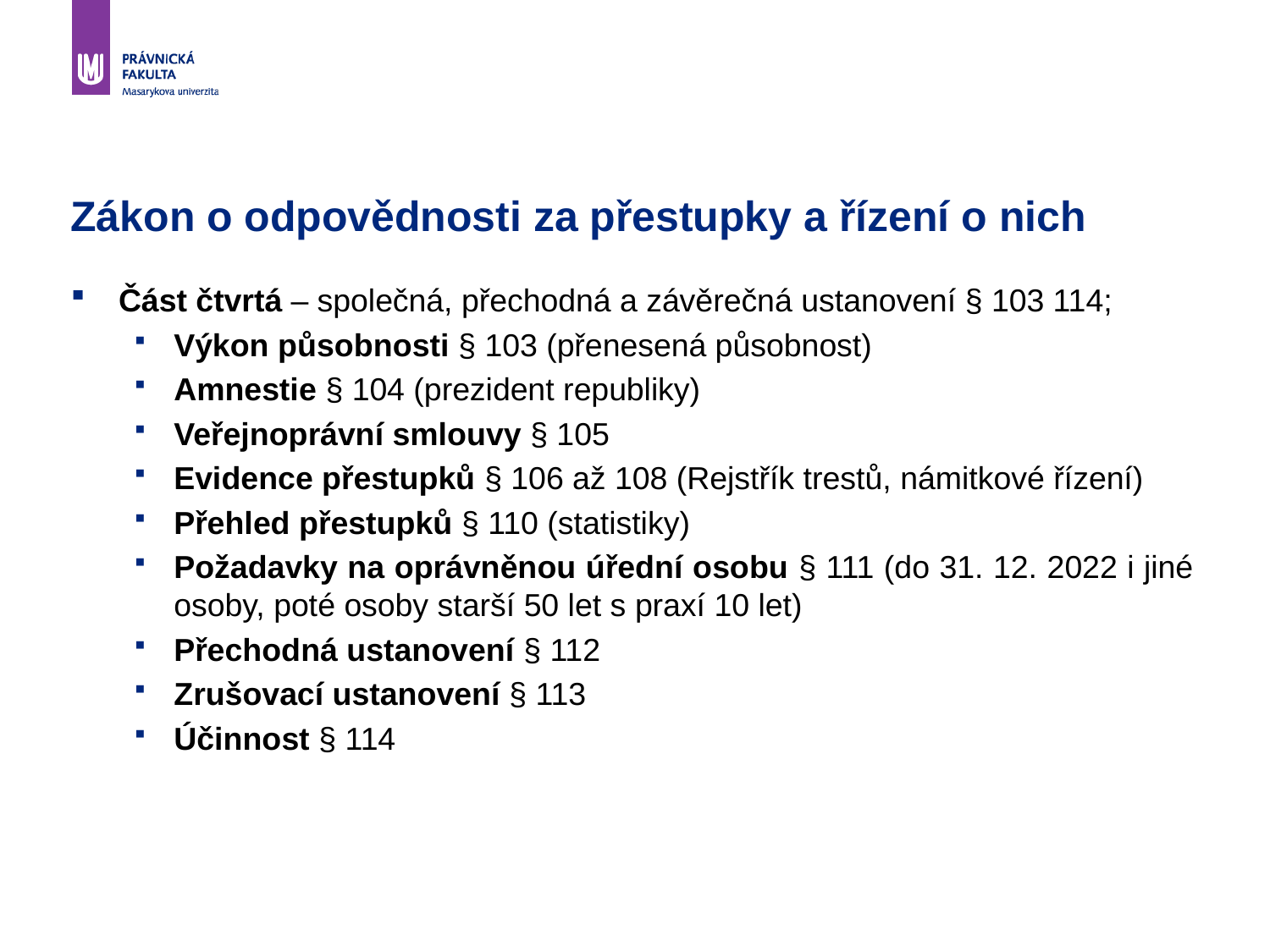

# Zákon o odpovědnosti za přestupky a řízení o nich
Část čtvrtá – společná, přechodná a závěrečná ustanovení § 103 114;
Výkon působnosti § 103 (přenesená působnost)
Amnestie § 104 (prezident republiky)
Veřejnoprávní smlouvy § 105
Evidence přestupků § 106 až 108 (Rejstřík trestů, námitkové řízení)
Přehled přestupků § 110 (statistiky)
Požadavky na oprávněnou úřední osobu § 111 (do 31. 12. 2022 i jiné osoby, poté osoby starší 50 let s praxí 10 let)
Přechodná ustanovení § 112
Zrušovací ustanovení § 113
Účinnost § 114